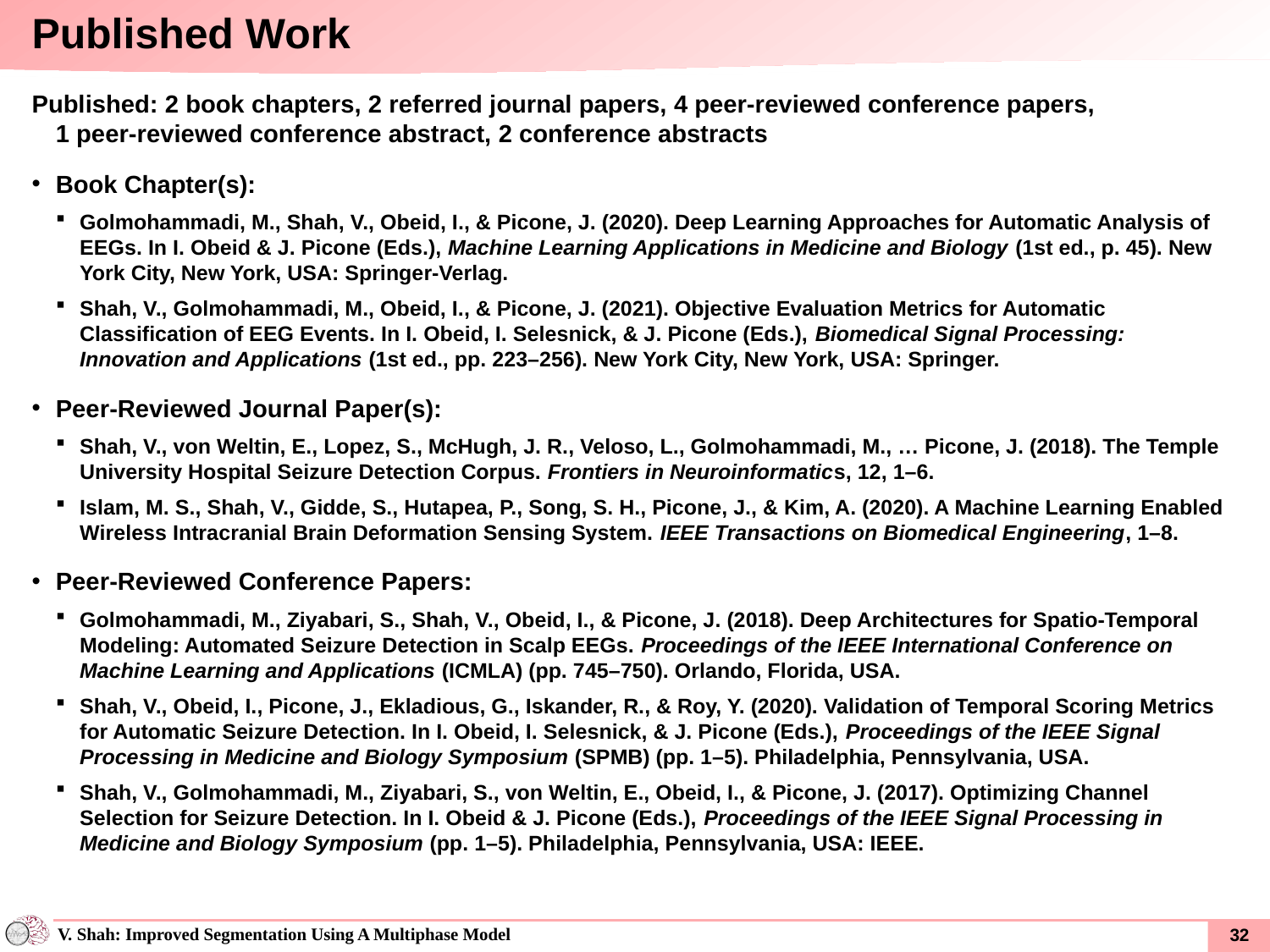

Published Work
Published: 2 book chapters, 2 referred journal papers, 4 peer-reviewed conference papers,
1 peer-reviewed conference abstract, 2 conference abstracts
Book Chapter(s):
Golmohammadi, M., Shah, V., Obeid, I., & Picone, J. (2020). Deep Learning Approaches for Automatic Analysis of EEGs. In I. Obeid & J. Picone (Eds.), Machine Learning Applications in Medicine and Biology (1st ed., p. 45). New York City, New York, USA: Springer-Verlag.
Shah, V., Golmohammadi, M., Obeid, I., & Picone, J. (2021). Objective Evaluation Metrics for Automatic Classification of EEG Events. In I. Obeid, I. Selesnick, & J. Picone (Eds.), Biomedical Signal Processing: Innovation and Applications (1st ed., pp. 223–256). New York City, New York, USA: Springer.
Peer-Reviewed Journal Paper(s):
Shah, V., von Weltin, E., Lopez, S., McHugh, J. R., Veloso, L., Golmohammadi, M., … Picone, J. (2018). The Temple University Hospital Seizure Detection Corpus. Frontiers in Neuroinformatics, 12, 1–6.
Islam, M. S., Shah, V., Gidde, S., Hutapea, P., Song, S. H., Picone, J., & Kim, A. (2020). A Machine Learning Enabled Wireless Intracranial Brain Deformation Sensing System. IEEE Transactions on Biomedical Engineering, 1–8.
Peer-Reviewed Conference Papers:
Golmohammadi, M., Ziyabari, S., Shah, V., Obeid, I., & Picone, J. (2018). Deep Architectures for Spatio-Temporal Modeling: Automated Seizure Detection in Scalp EEGs. Proceedings of the IEEE International Conference on Machine Learning and Applications (ICMLA) (pp. 745–750). Orlando, Florida, USA.
Shah, V., Obeid, I., Picone, J., Ekladious, G., Iskander, R., & Roy, Y. (2020). Validation of Temporal Scoring Metrics for Automatic Seizure Detection. In I. Obeid, I. Selesnick, & J. Picone (Eds.), Proceedings of the IEEE Signal Processing in Medicine and Biology Symposium (SPMB) (pp. 1–5). Philadelphia, Pennsylvania, USA.
Shah, V., Golmohammadi, M., Ziyabari, S., von Weltin, E., Obeid, I., & Picone, J. (2017). Optimizing Channel Selection for Seizure Detection. In I. Obeid & J. Picone (Eds.), Proceedings of the IEEE Signal Processing in Medicine and Biology Symposium (pp. 1–5). Philadelphia, Pennsylvania, USA: IEEE.